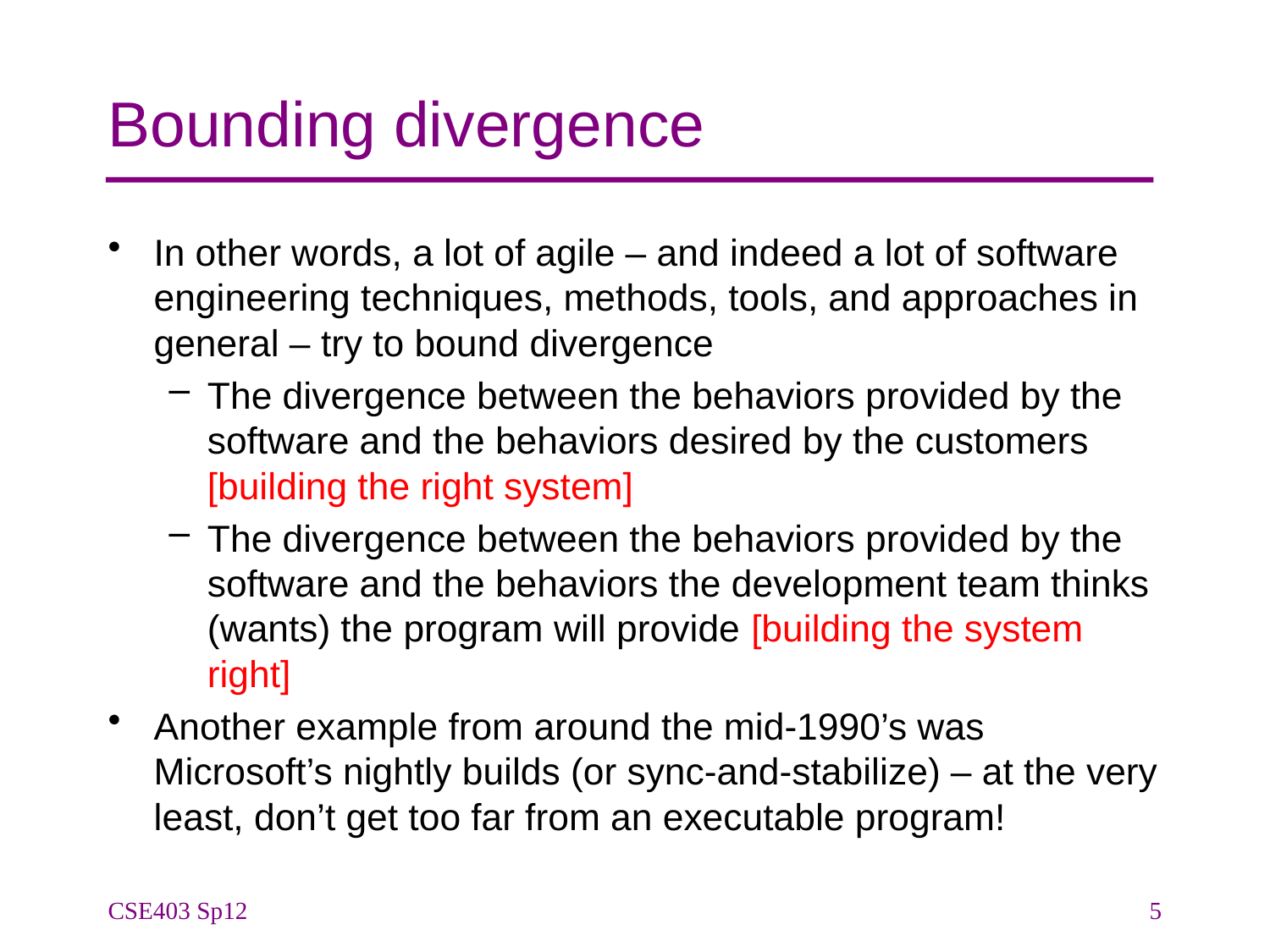

# Bounding divergence
In other words, a lot of agile – and indeed a lot of software engineering techniques, methods, tools, and approaches in general – try to bound divergence
The divergence between the behaviors provided by the software and the behaviors desired by the customers [building the right system]
The divergence between the behaviors provided by the software and the behaviors the development team thinks (wants) the program will provide [building the system right]
Another example from around the mid-1990’s was Microsoft’s nightly builds (or sync-and-stabilize) – at the very least, don’t get too far from an executable program!
CSE403 Sp12
5